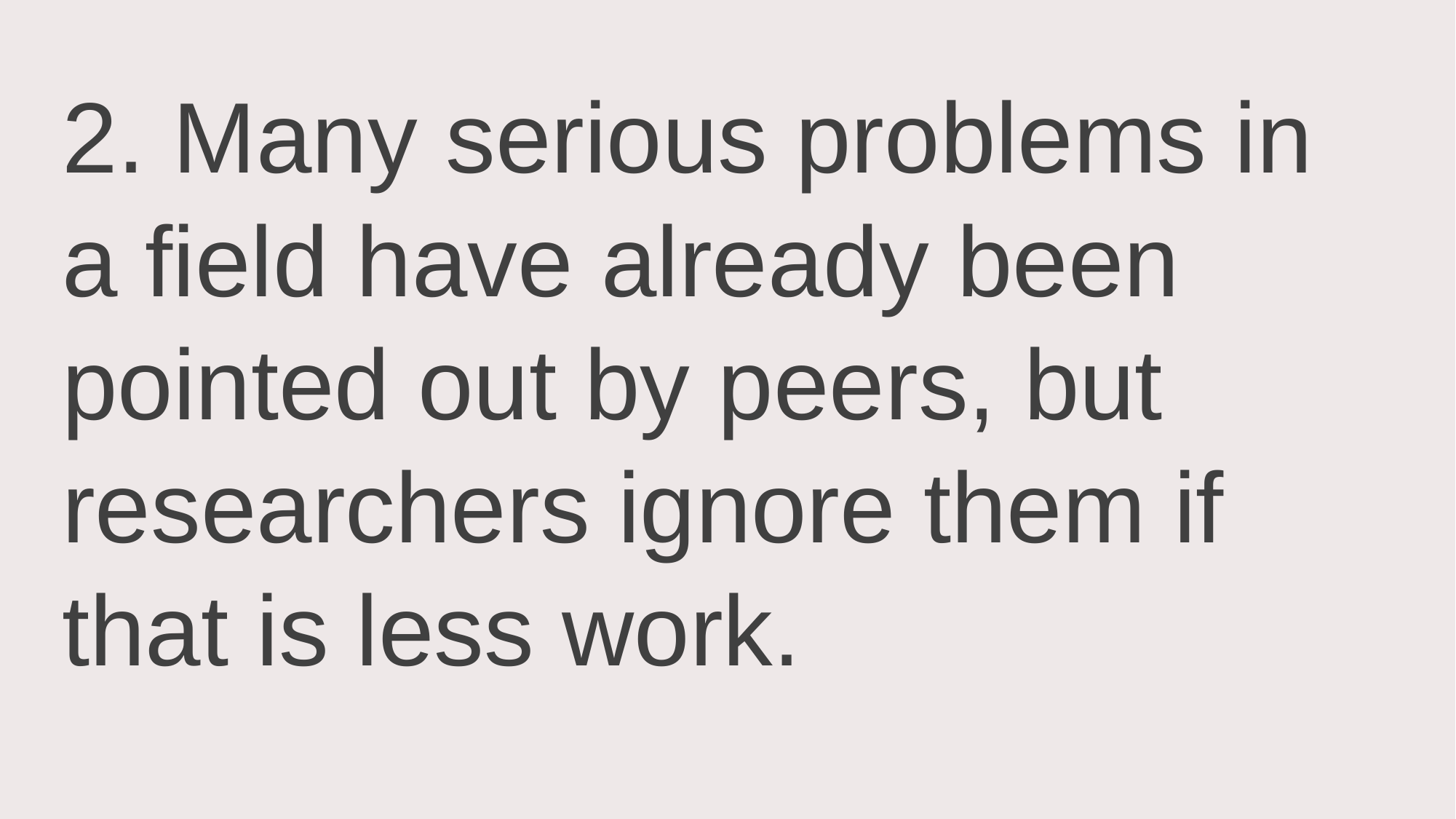

2. Many serious problems in a field have already been pointed out by peers, but researchers ignore them if that is less work.